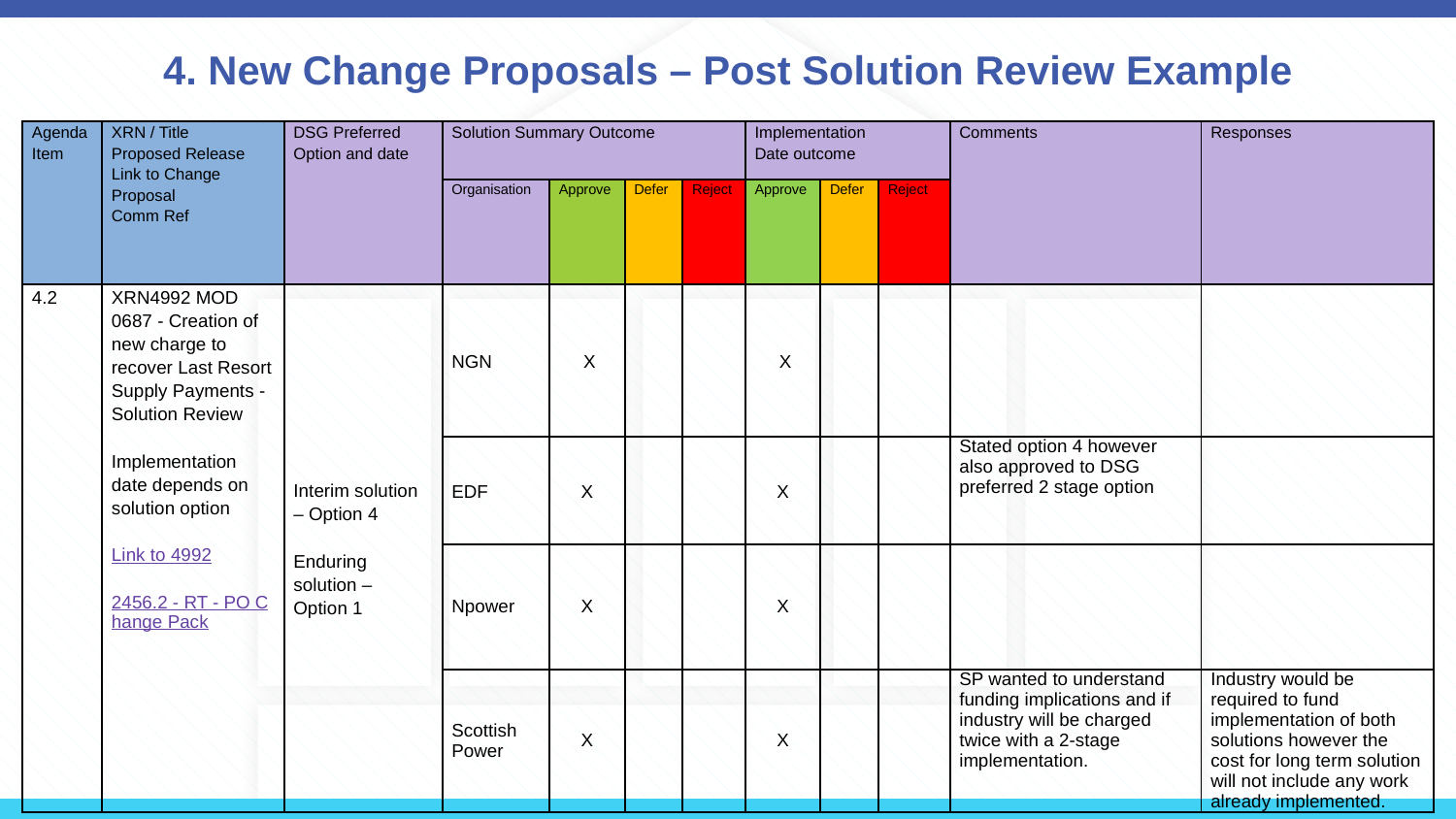

# 4. New Change Proposals – Post Solution Review Example
| Agenda Item | XRN / Title Proposed Release Link to Change Proposal Comm Ref | DSG Preferred Option and date | Solution Summary Outcome |  |  |  | Implementation Date outcome |  |  | Comments | Responses |
| --- | --- | --- | --- | --- | --- | --- | --- | --- | --- | --- | --- |
|  |  |  | Organisation | Approve | Defer | Reject | Approve | Defer | Reject |  |  |
| 4.2 | XRN4992 MOD 0687 - Creation of new charge to recover Last Resort Supply Payments - Solution Review Implementation date depends on solution option Link to 4992 2456.2 - RT - PO Change Pack | Interim solution – Option 4 Enduring solution – Option 1 | NGN | X |  |  | X |  |  |  |  |
|  |  |  | EDF | X |  |  | X |  |  | Stated option 4 however also approved to DSG preferred 2 stage option |  |
|  |  |  | Npower | X |  |  | X |  |  |  |  |
|  |  |  | Scottish Power | X |  |  | X |  |  | SP wanted to understand funding implications and if industry will be charged twice with a 2-stage implementation. | Industry would be required to fund implementation of both solutions however the cost for long term solution will not include any work already implemented. |